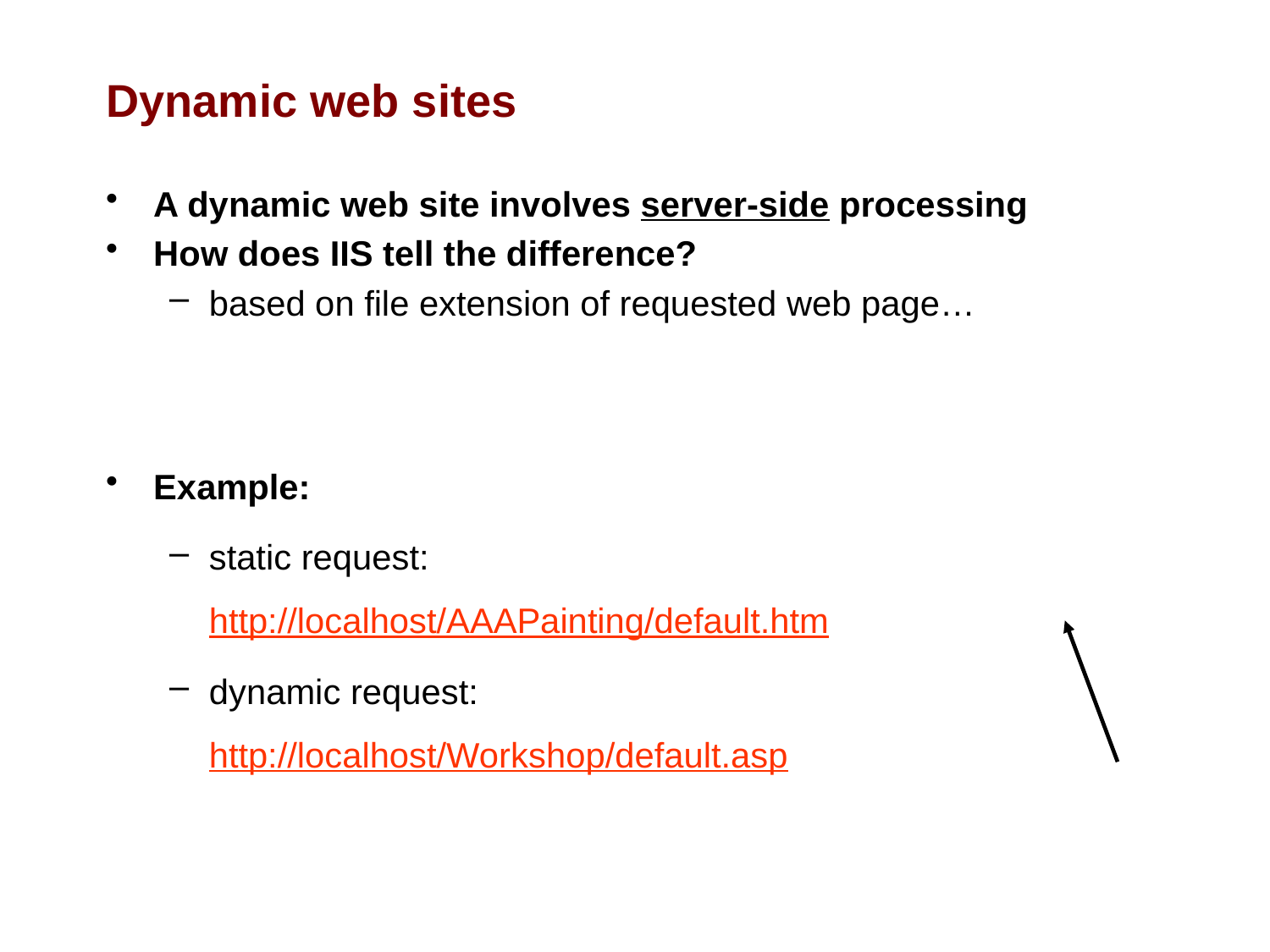

# Dynamic web sites
A dynamic web site involves server-side processing
How does IIS tell the difference?
based on file extension of requested web page…

Example:
static request:	http://localhost/AAAPainting/default.htm
dynamic request:	http://localhost/Workshop/default.asp